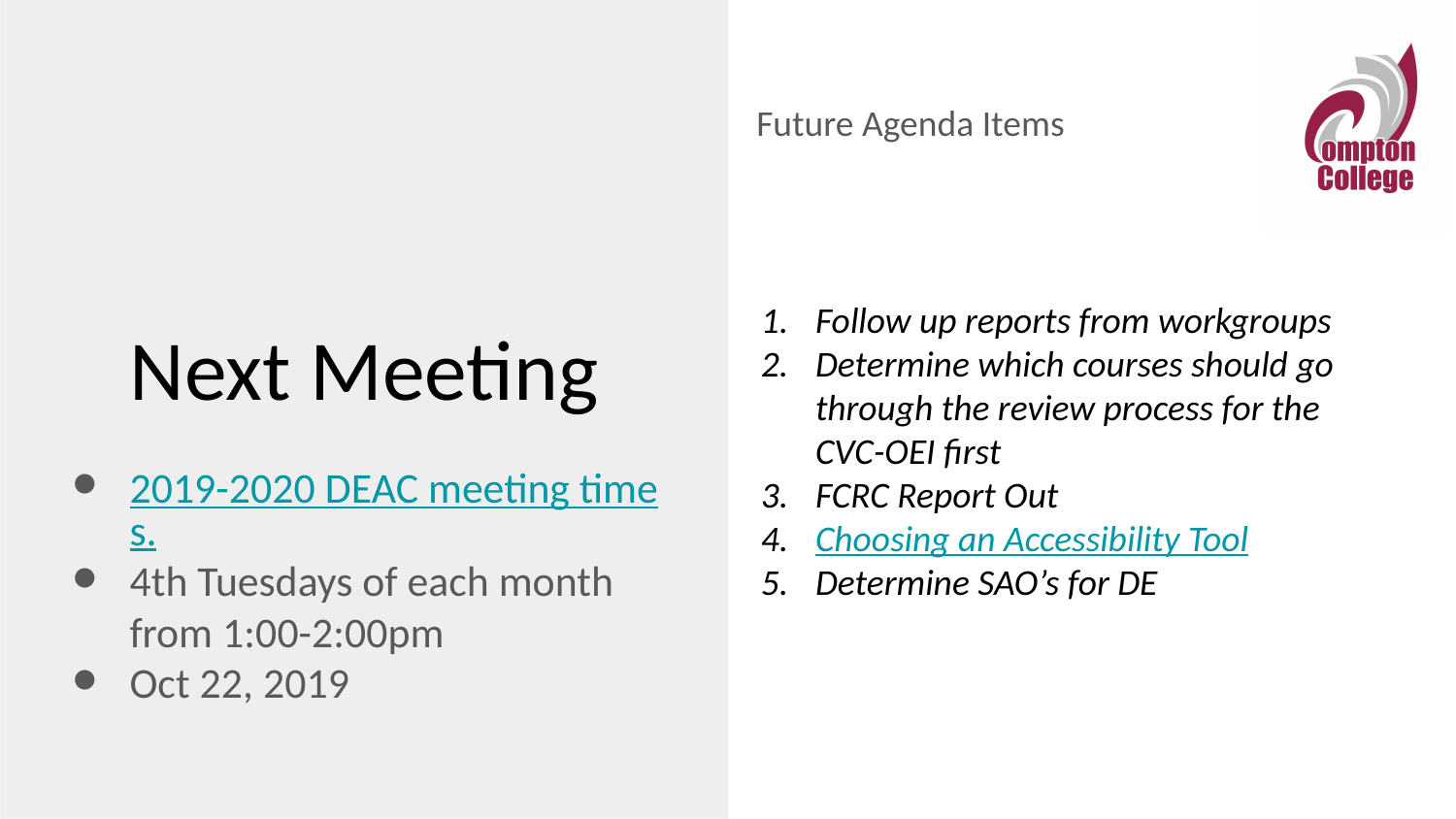

Future Agenda Items
Follow up reports from workgroups
Determine which courses should go through the review process for the CVC-OEI first
FCRC Report Out
Choosing an Accessibility Tool
Determine SAO’s for DE

# Next Meeting
2019-2020 DEAC meeting times.
4th Tuesdays of each month from 1:00-2:00pm
Oct 22, 2019